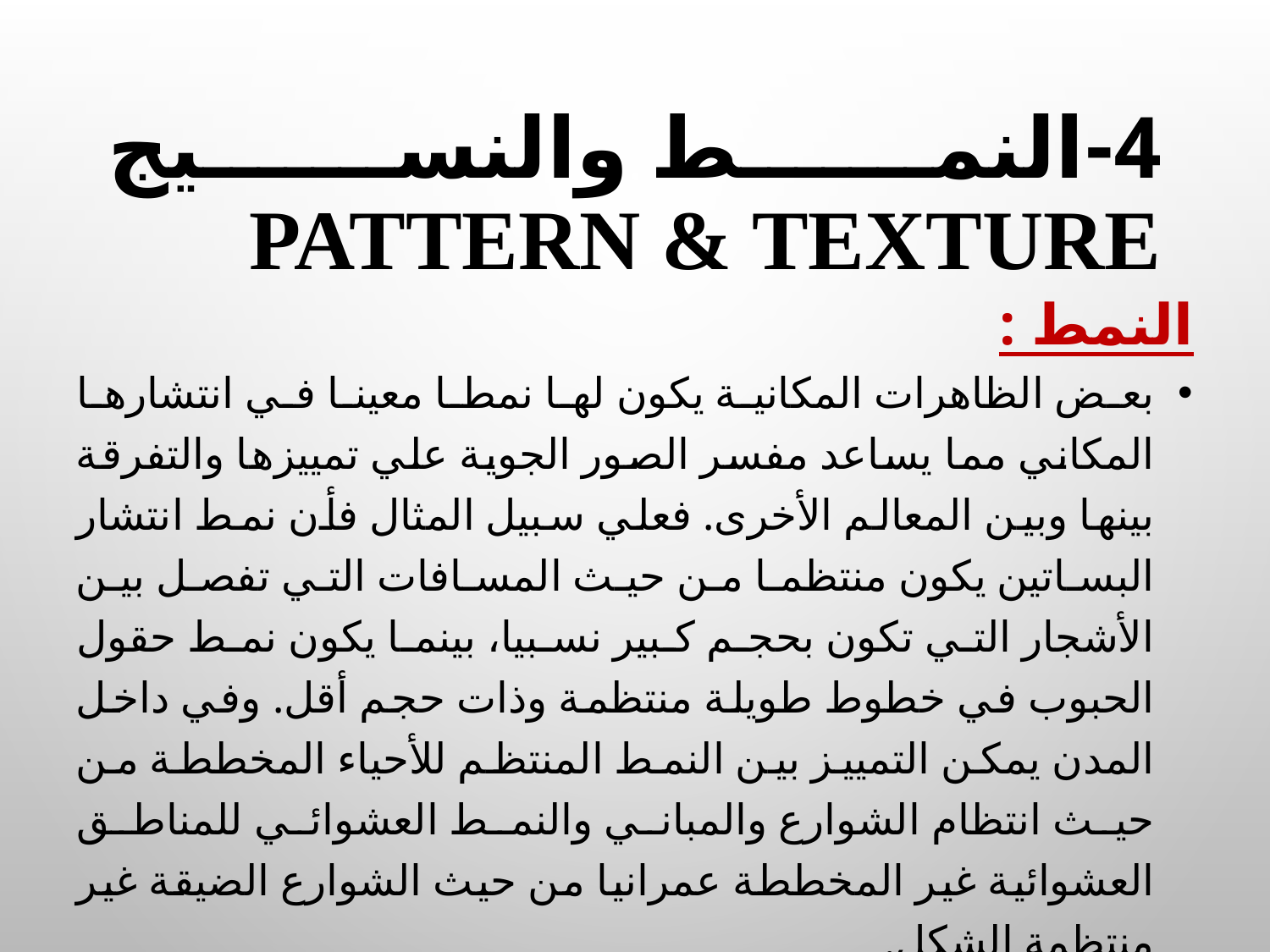

# 4-النمط والنسيج pattern & texture
النمط :
بعض الظاهرات المكانية يكون لھا نمطا معينا في انتشارها المكاني مما يساعد مفسر الصور الجوية علي تمييزها والتفرقة بينھا وبين المعالم الأخرى. فعلي سبيل المثال فأن نمط انتشار البساتين يكون منتظما من حيث المسافات التي تفصل بين الأشجار التي تكون بحجم كبير نسبيا، بينما يكون نمط حقول الحبوب في خطوط طويلة منتظمة وذات حجم أقل. وفي داخل المدن يمكن التمييز بين النمط المنتظم للأحياء المخططة من حيث انتظام الشوارع والمباني والنمط العشوائي للمناطق العشوائية غير المخططة عمرانيا من حيث الشوارع الضيقة غير منتظمة الشكل.